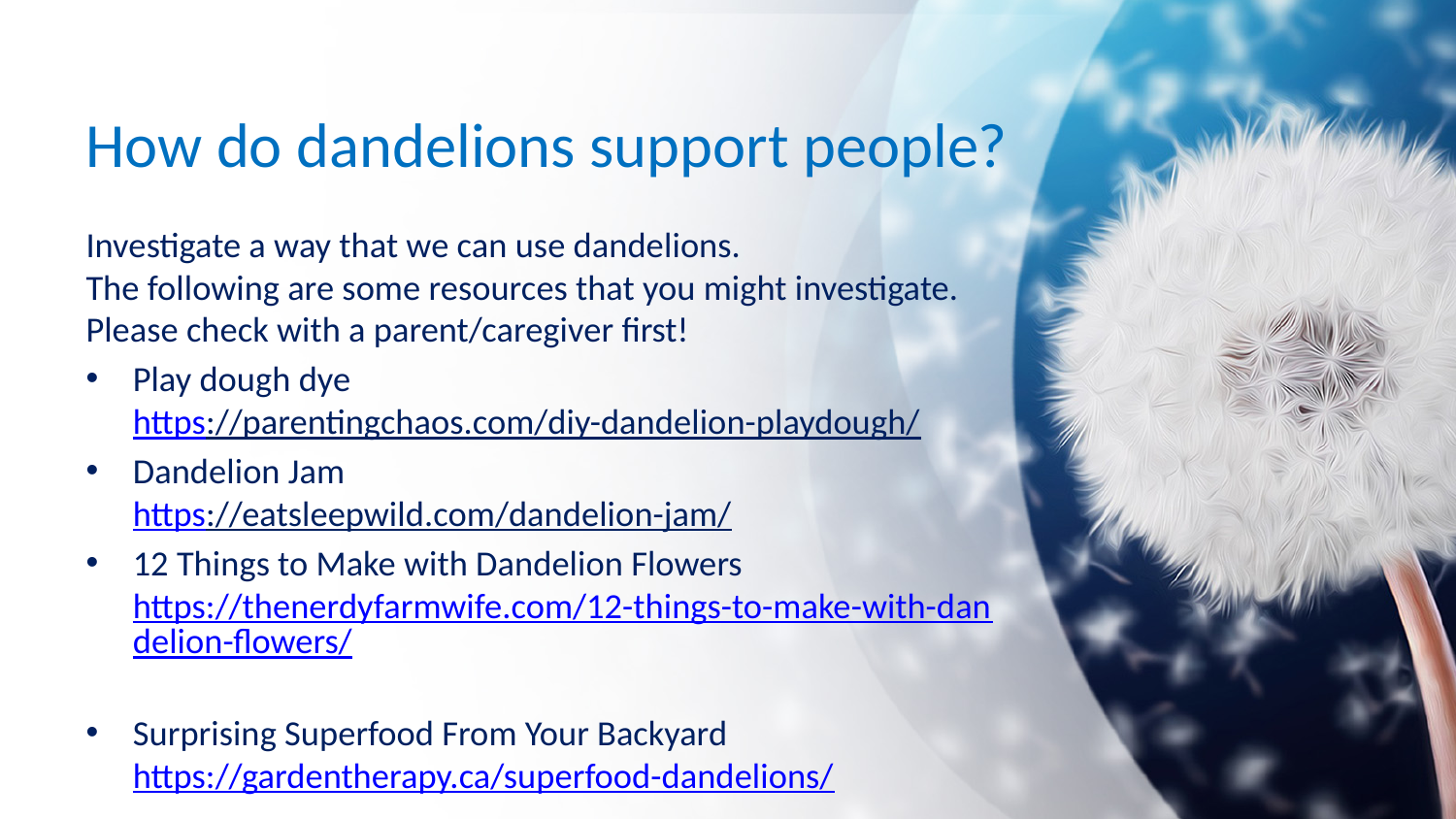

# How do dandelions support people?
Investigate a way that we can use dandelions.
The following are some resources that you might investigate. Please check with a parent/caregiver first!
Play dough dye
https://parentingchaos.com/diy-dandelion-playdough/
Dandelion Jam
https://eatsleepwild.com/dandelion-jam/
12 Things to Make with Dandelion Flowers https://thenerdyfarmwife.com/12-things-to-make-with-dandelion-flowers/
Surprising Superfood From Your Backyard https://gardentherapy.ca/superfood-dandelions/